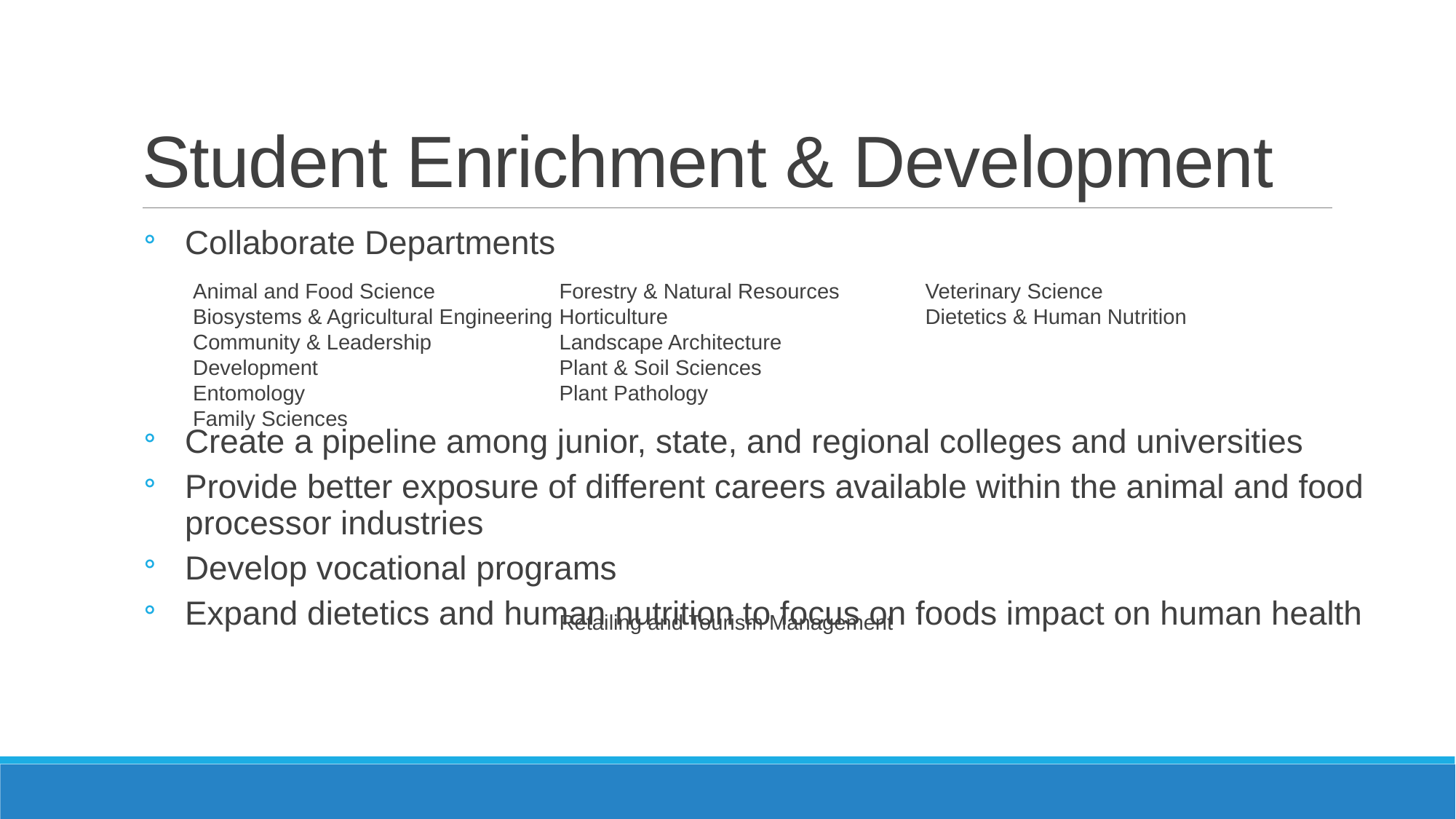

# Student Enrichment & Development
Collaborate Departments

Animal and Food Science
Biosystems & Agricultural Engineering
Community & Leadership Development
Entomology
Family Sciences

Forestry & Natural Resources
Horticulture
Landscape Architecture
Plant & Soil Sciences
Plant Pathology

Retailing and Tourism Management
Veterinary Science
Dietetics & Human Nutrition
Create a pipeline among junior, state, and regional colleges and universities
Provide better exposure of different careers available within the animal and food processor industries
Develop vocational programs
Expand dietetics and human nutrition to focus on foods impact on human health